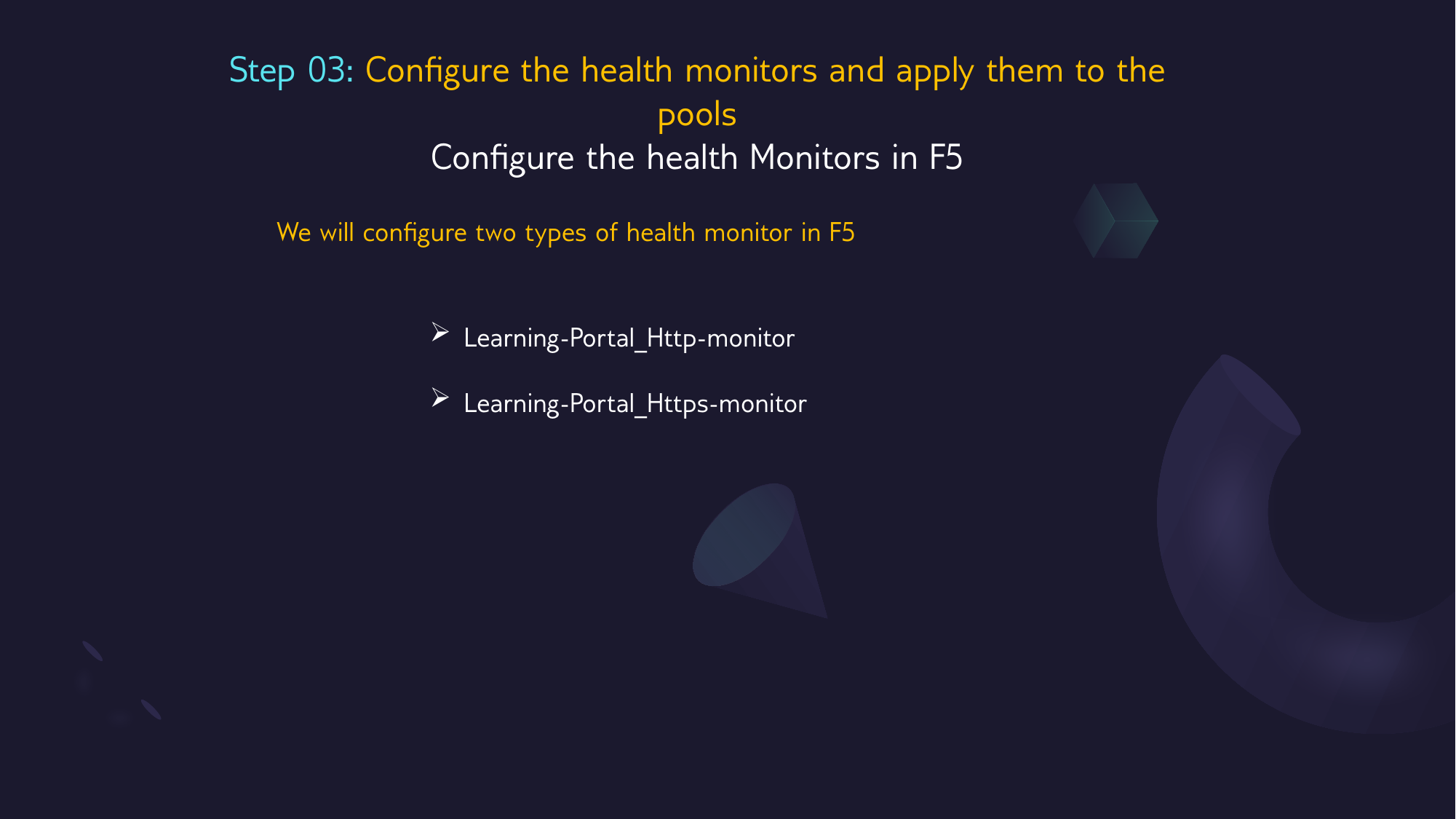

Step 03: Configure the health monitors and apply them to the pools
Configure the health Monitors in F5
We will configure two types of health monitor in F5
Learning-Portal_Http-monitor

Learning-Portal_Https-monitor